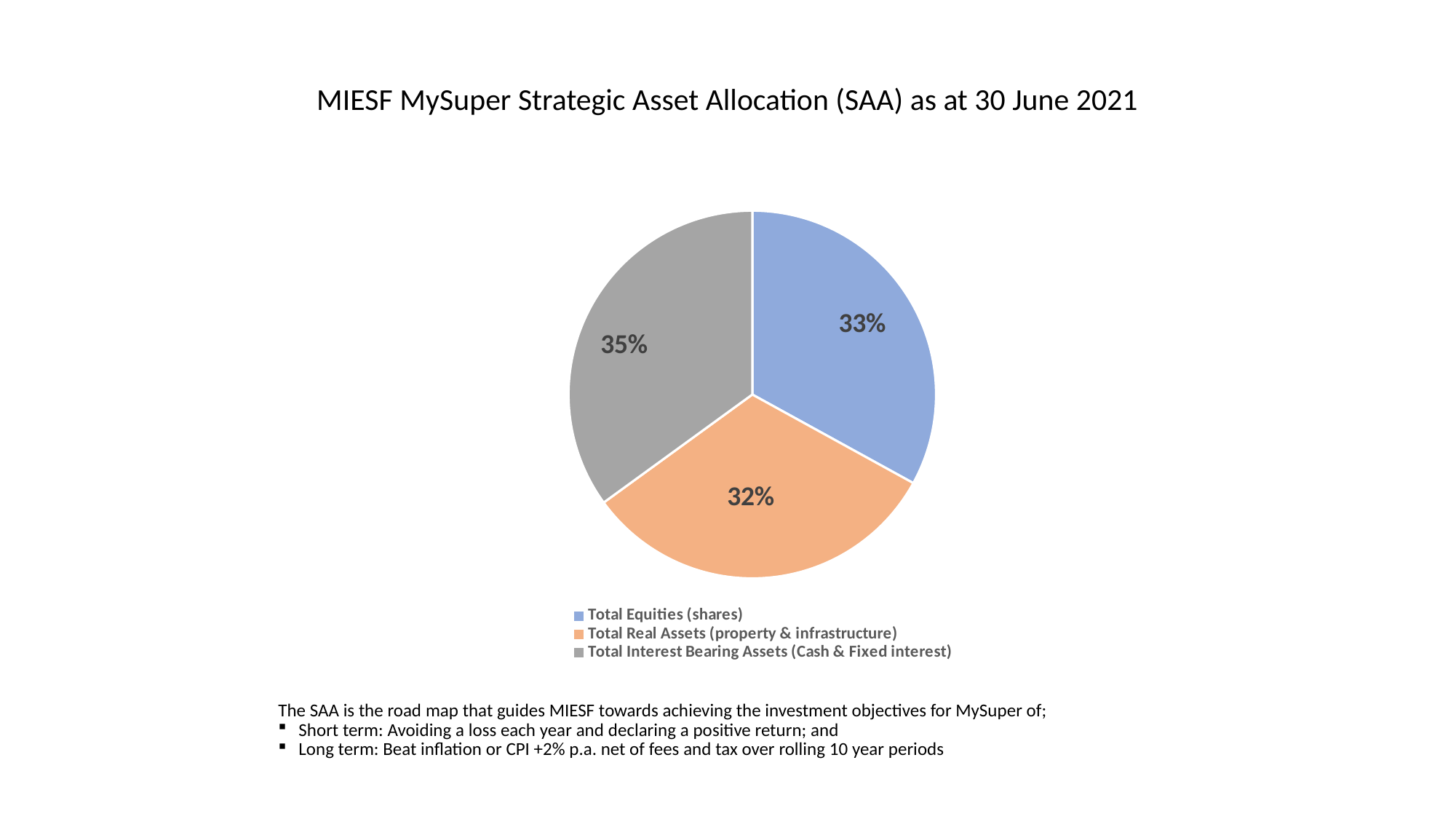

# MIESF MySuper Strategic Asset Allocation (SAA) as at 30 June 2021

### Chart

| Category | Benchmark |
|---|---|
| Total Equities (shares) | 0.32999999999999996 |
| Total Real Assets (property & infrastructure) | 0.32 |
| Total Interest Bearing Assets (Cash & Fixed interest) | 0.35 |
The SAA is the road map that guides MIESF towards achieving the investment objectives for MySuper of;
Short term: Avoiding a loss each year and declaring a positive return; and
Long term: Beat inflation or CPI +2% p.a. net of fees and tax over rolling 10 year periods